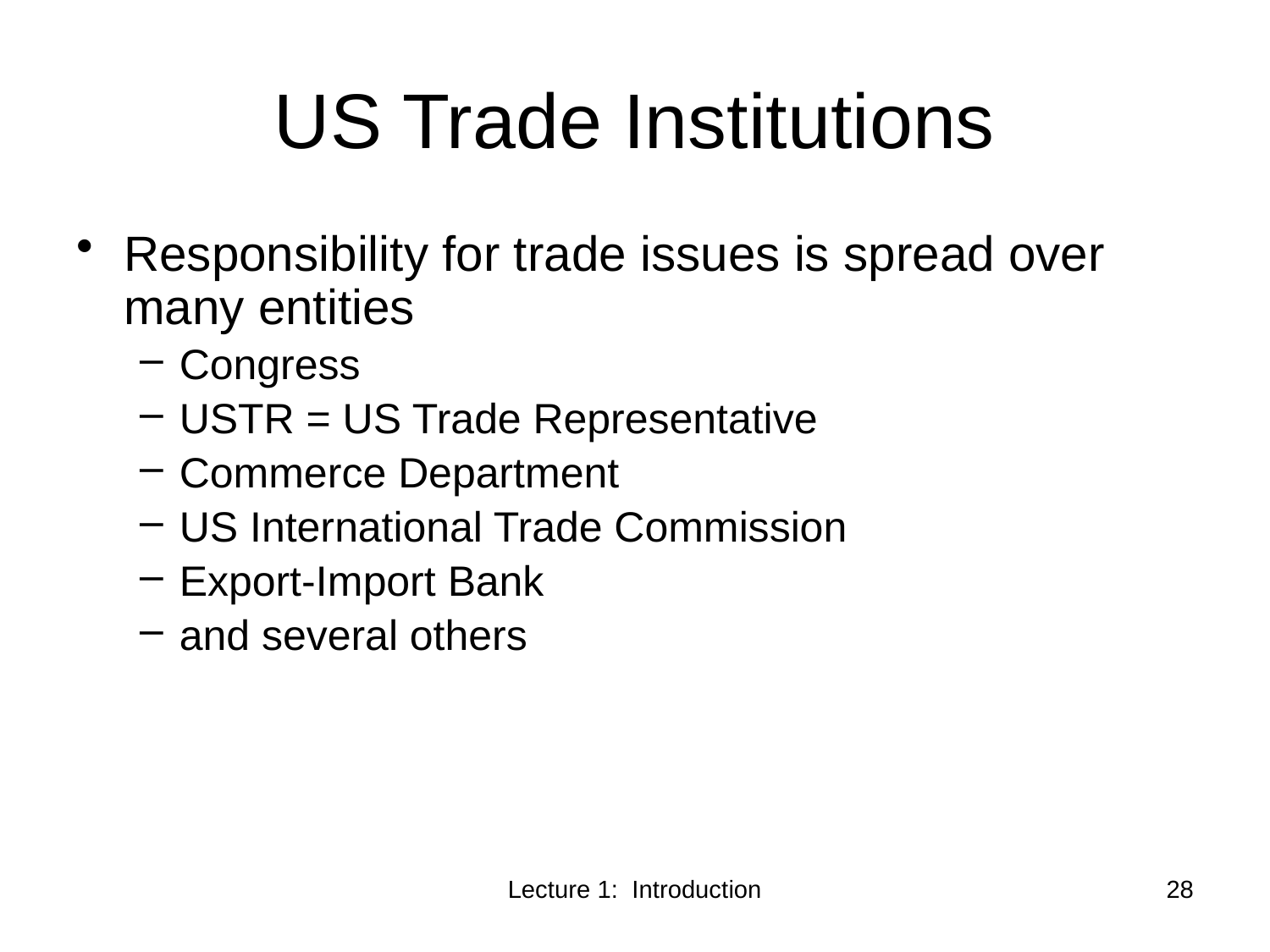

# US Trade Institutions
Responsibility for trade issues is spread over many entities
Congress
USTR = US Trade Representative
Commerce Department
US International Trade Commission
Export-Import Bank
and several others
Lecture 1:  Introduction
28